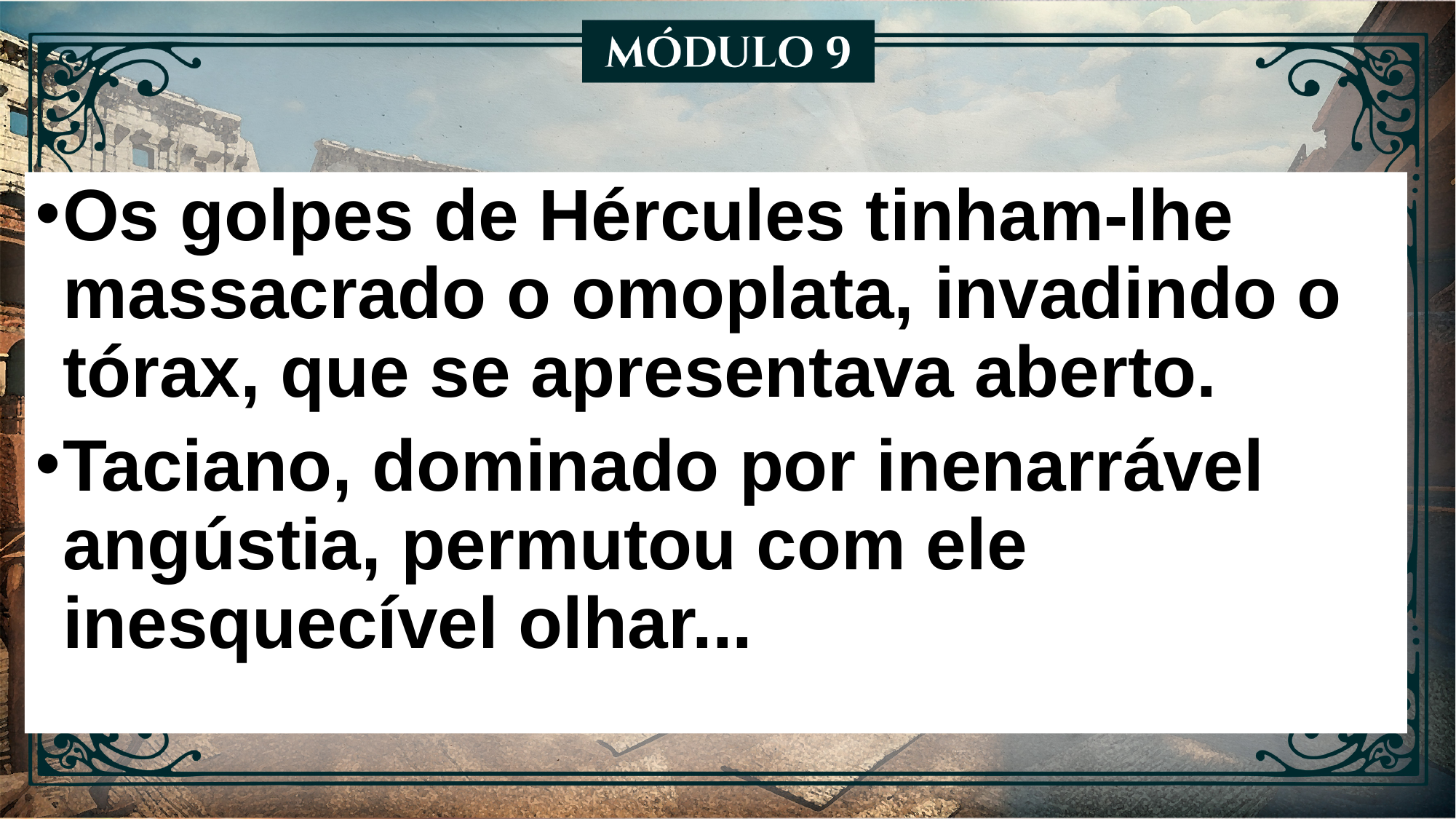

Os golpes de Hércules tinham-lhe massacrado o omoplata, invadindo o tórax, que se apresentava aberto.
Taciano, dominado por inenarrável angústia, permutou com ele inesquecível olhar...